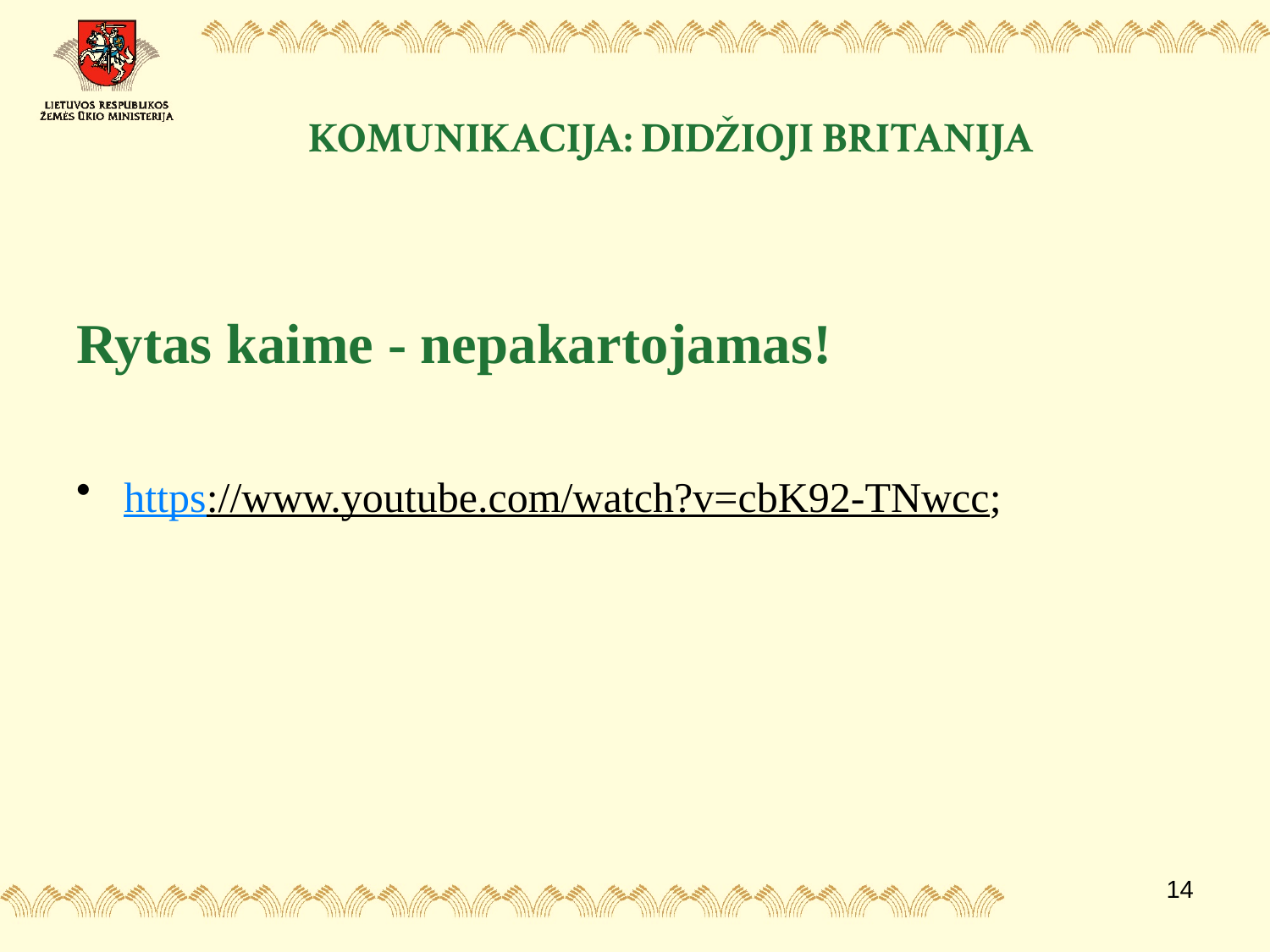

# KOMUNIKACIJA: DIDŽIOJI BRITANIJA

Rytas kaime - nepakartojamas!

https://www.youtube.com/watch?v=cbK92-TNwcc;

14